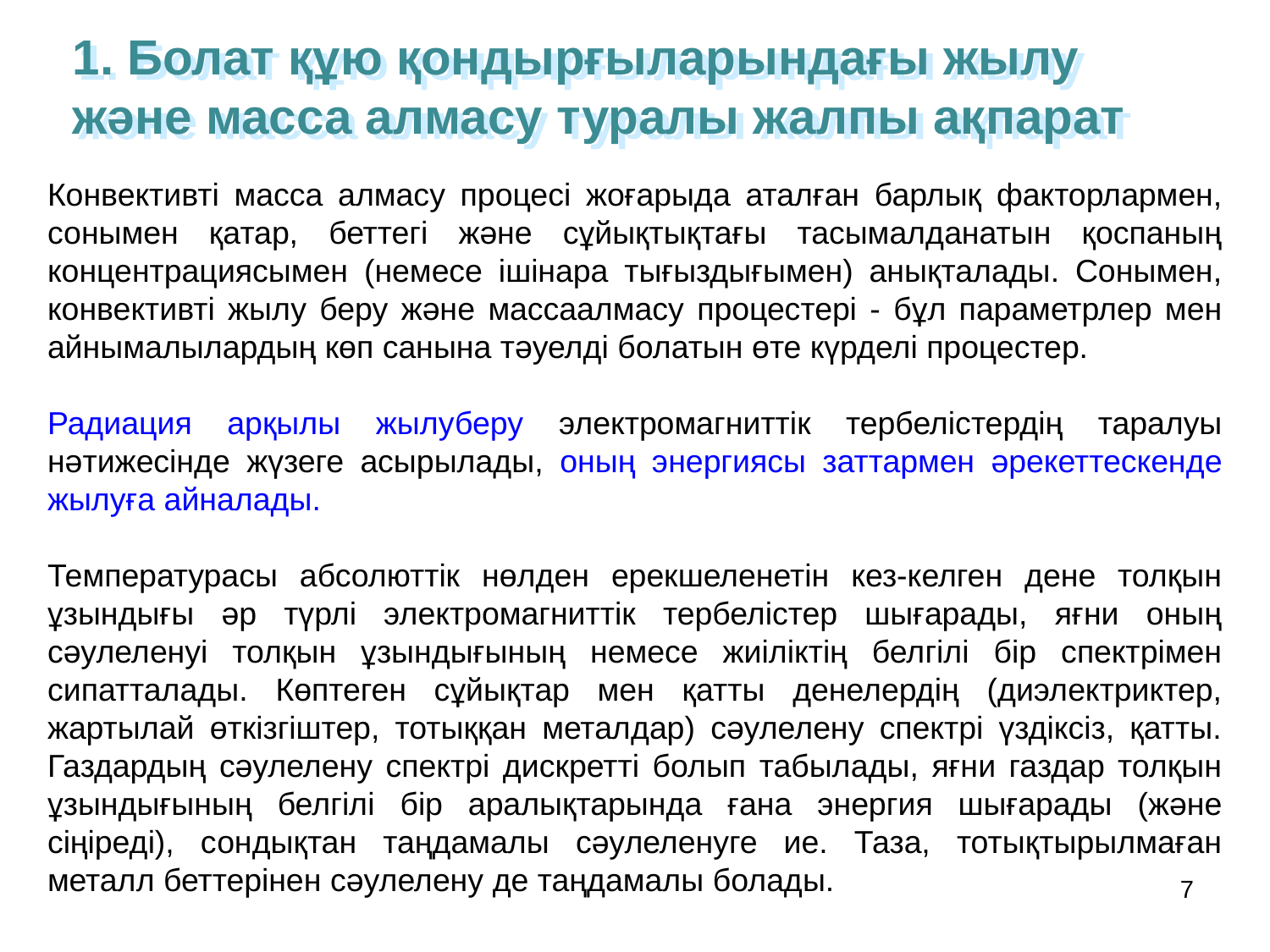

1. Болат құю қондырғыларындағы жылу және масса алмасу туралы жалпы ақпарат
Конвективті масса алмасу процесі жоғарыда аталған барлық факторлармен, сонымен қатар, беттегі және сұйықтықтағы тасымалданатын қоспаның концентрациясымен (немесе ішінара тығыздығымен) анықталады. Сонымен, конвективті жылу беру және массаалмасу процестері - бұл параметрлер мен айнымалылардың көп санына тәуелді болатын өте күрделі процестер.

Радиация арқылы жылуберу электромагниттік тербелістердің таралуы нәтижесінде жүзеге асырылады, оның энергиясы заттармен әрекеттескенде жылуға айналады.

Температурасы абсолюттік нөлден ерекшеленетін кез-келген дене толқын ұзындығы әр түрлі электромагниттік тербелістер шығарады, яғни оның сәулеленуі толқын ұзындығының немесе жиіліктің белгілі бір спектрімен сипатталады. Көптеген сұйықтар мен қатты денелердің (диэлектриктер, жартылай өткізгіштер, тотыққан металдар) сәулелену спектрі үздіксіз, қатты. Газдардың сәулелену спектрі дискретті болып табылады, яғни газдар толқын ұзындығының белгілі бір аралықтарында ғана энергия шығарады (және сіңіреді), сондықтан таңдамалы сәулеленуге ие. Таза, тотықтырылмаған металл беттерінен сәулелену де таңдамалы болады.
7